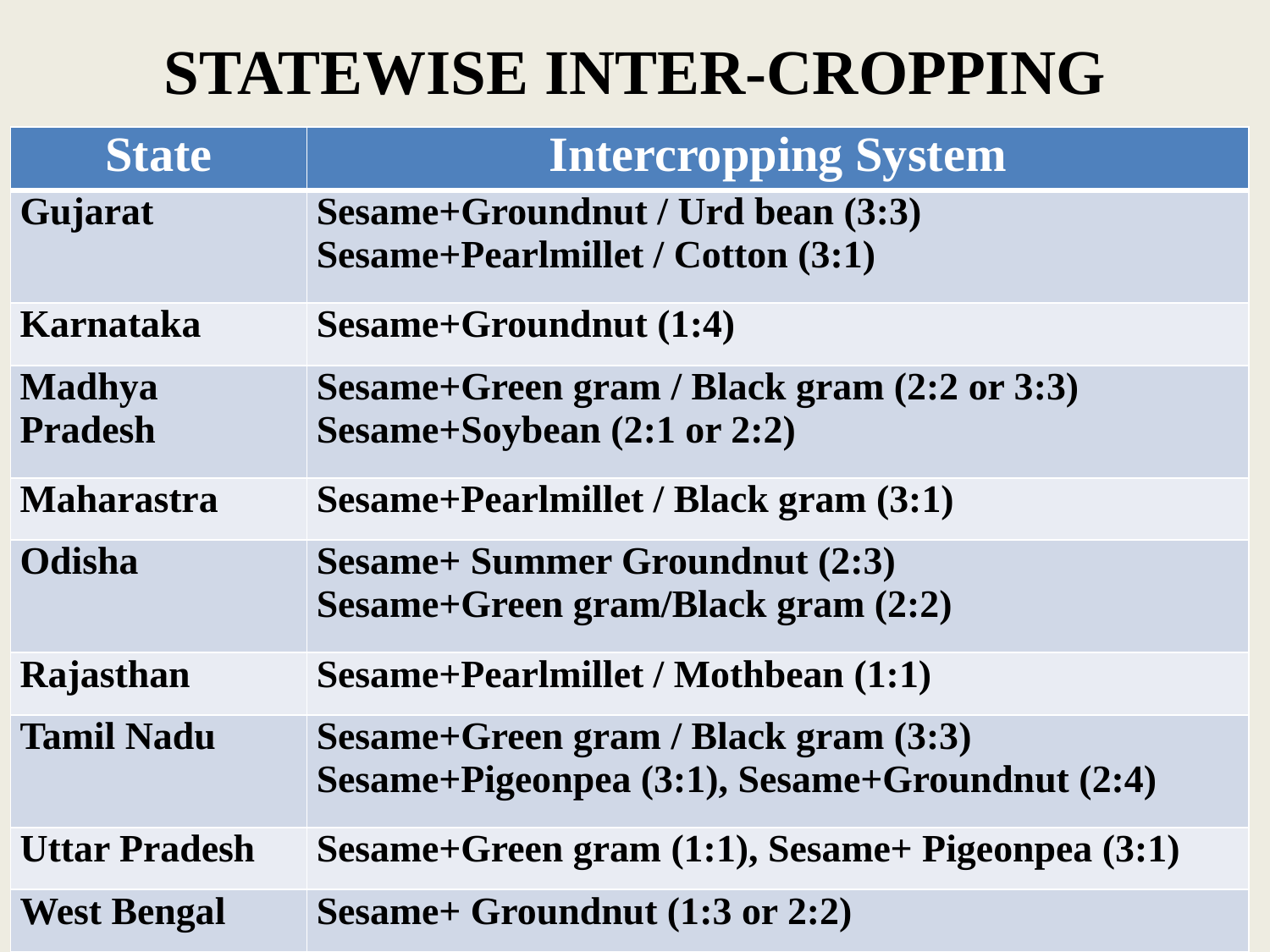

# STATEWISE INTER-CROPPING
| State | Intercropping System |
| --- | --- |
| Gujarat | Sesame+Groundnut / Urd bean (3:3) Sesame+Pearlmillet / Cotton (3:1) |
| Karnataka | Sesame+Groundnut (1:4) |
| Madhya Pradesh | Sesame+Green gram / Black gram (2:2 or 3:3) Sesame+Soybean (2:1 or 2:2) |
| Maharastra | Sesame+Pearlmillet / Black gram (3:1) |
| Odisha | Sesame+ Summer Groundnut (2:3) Sesame+Green gram/Black gram (2:2) |
| Rajasthan | Sesame+Pearlmillet / Mothbean (1:1) |
| Tamil Nadu | Sesame+Green gram / Black gram (3:3) Sesame+Pigeonpea (3:1), Sesame+Groundnut (2:4) |
| Uttar Pradesh | Sesame+Green gram (1:1), Sesame+ Pigeonpea (3:1) |
| West Bengal | Sesame+ Groundnut (1:3 or 2:2) |